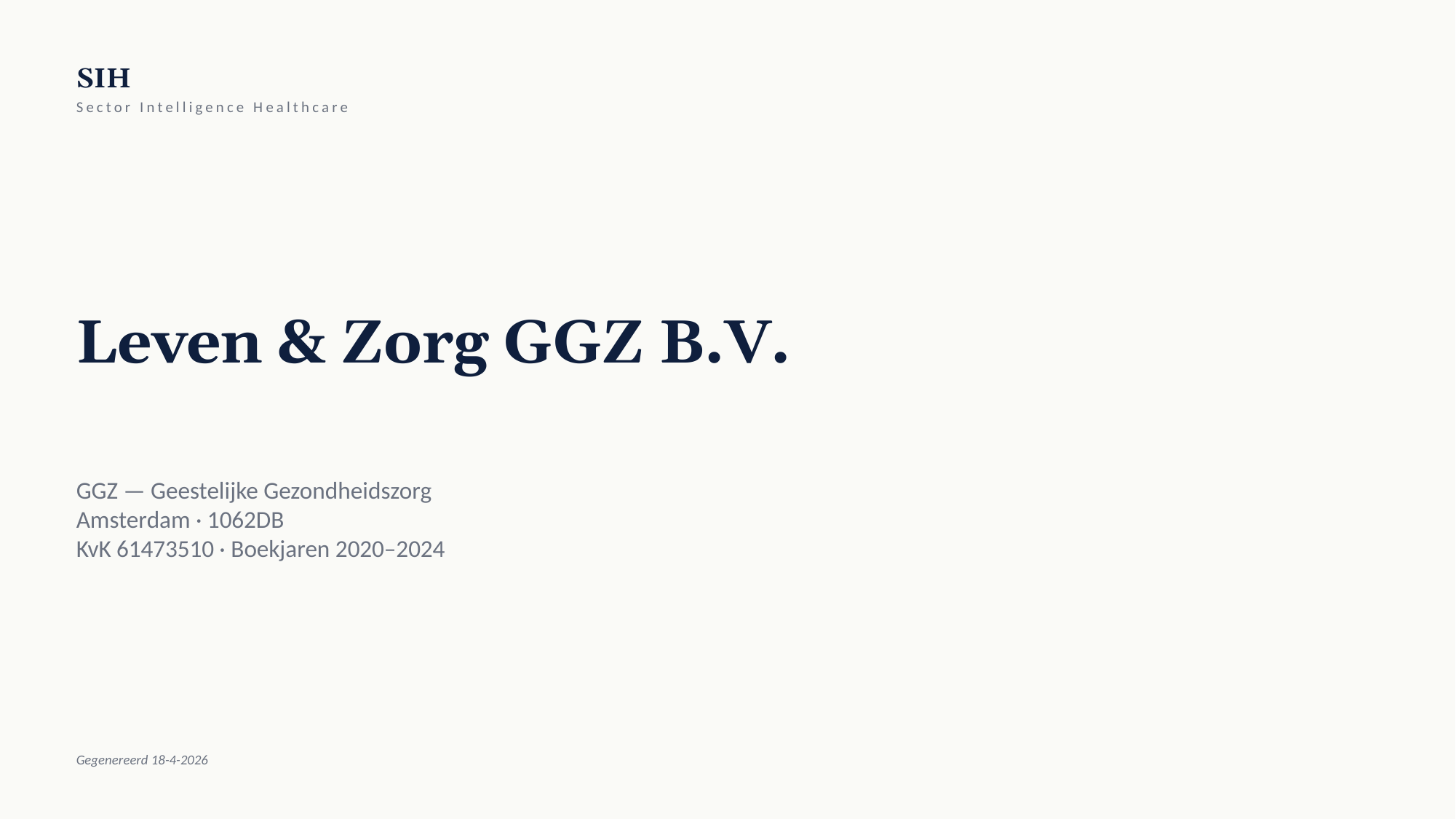

SIH
Sector Intelligence Healthcare
Leven & Zorg GGZ B.V.
GGZ — Geestelijke Gezondheidszorg
Amsterdam · 1062DB
KvK 61473510 · Boekjaren 2020–2024
Gegenereerd 18-4-2026